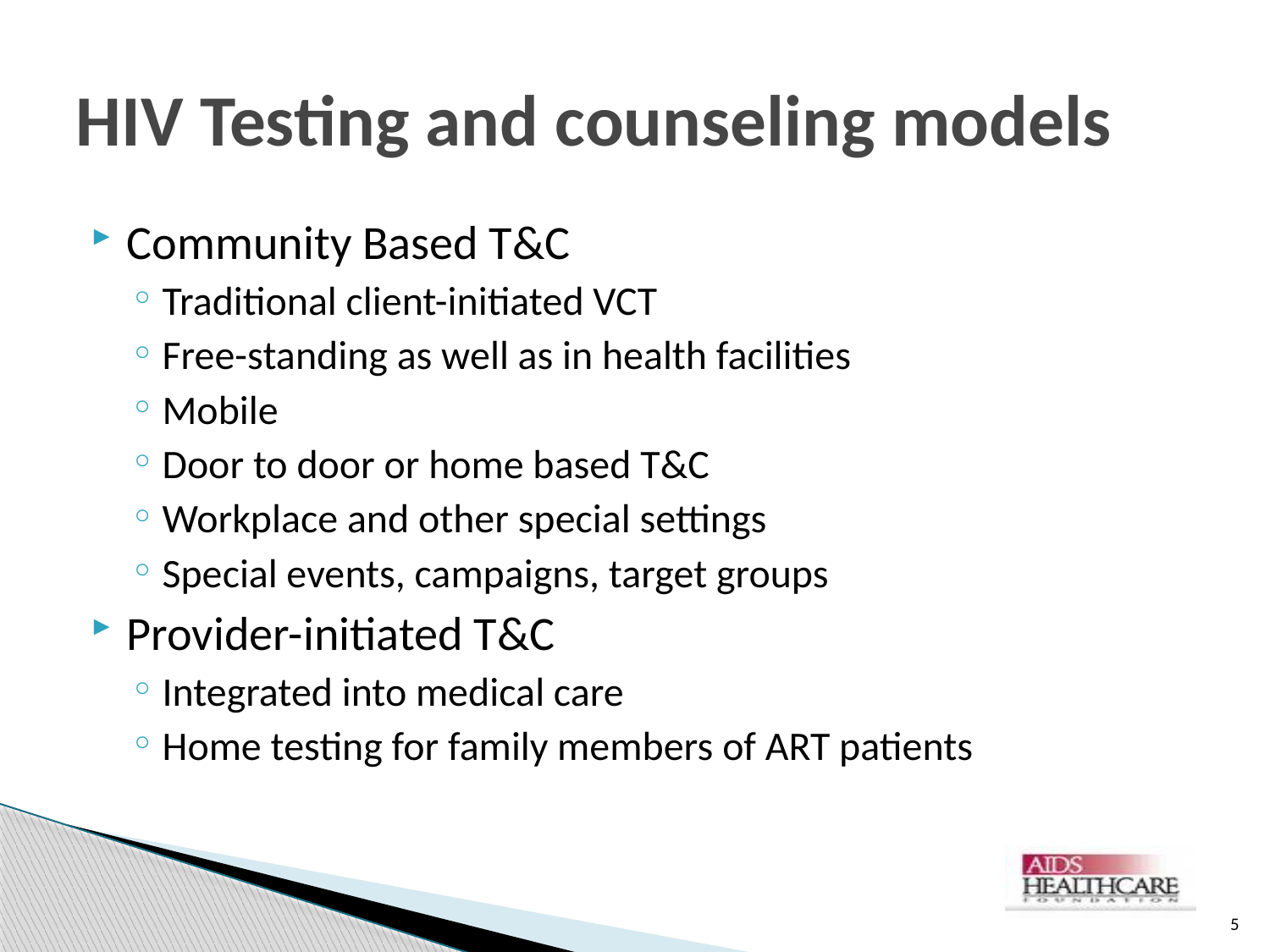

# HIV Testing and counseling models
Community Based T&C
Traditional client-initiated VCT
Free-standing as well as in health facilities
Mobile
Door to door or home based T&C
Workplace and other special settings
Special events, campaigns, target groups
Provider-initiated T&C
Integrated into medical care
Home testing for family members of ART patients

5